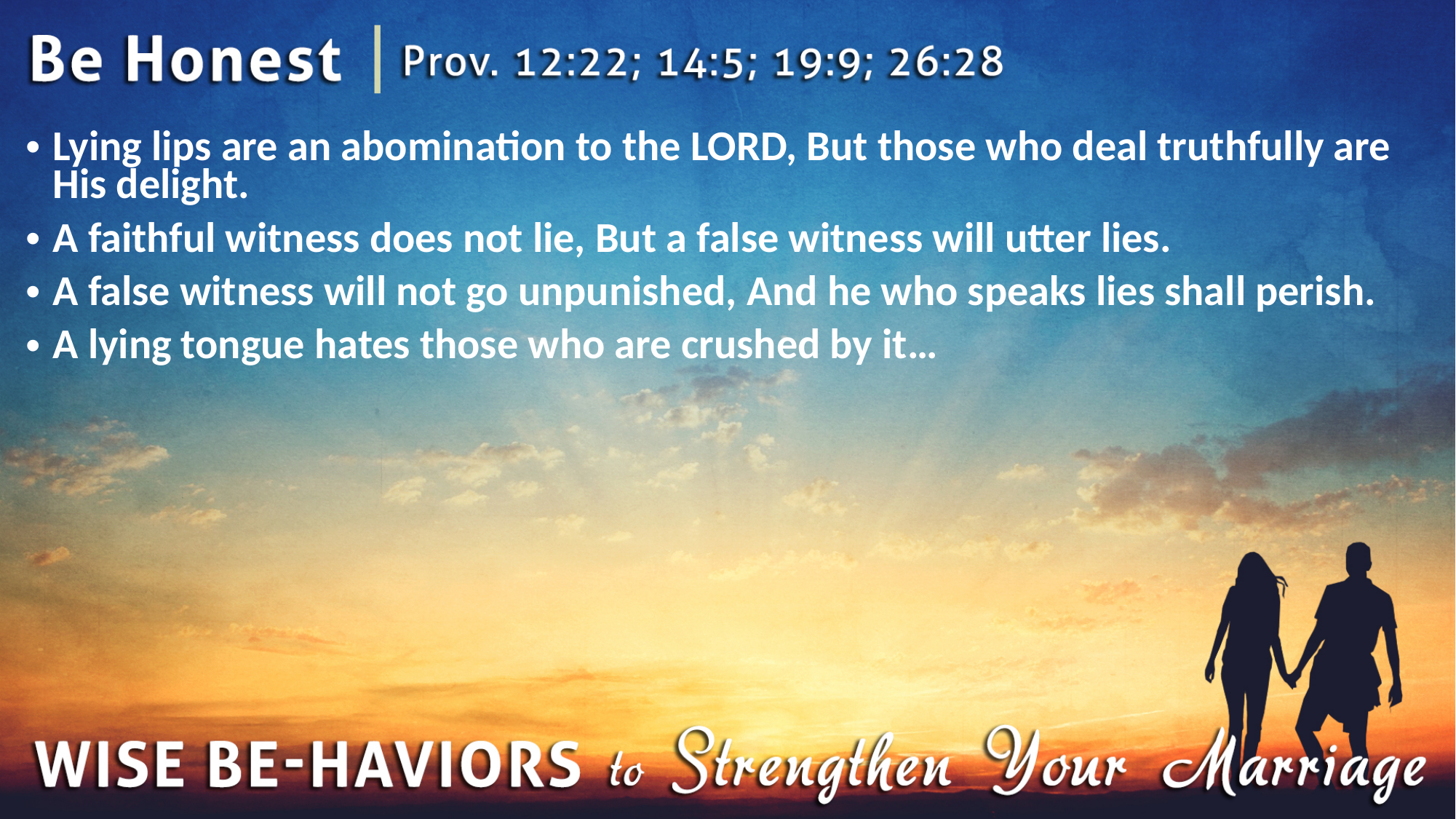

Lying lips are an abomination to the LORD, But those who deal truthfully are His delight.
A faithful witness does not lie, But a false witness will utter lies.
A false witness will not go unpunished, And he who speaks lies shall perish.
A lying tongue hates those who are crushed by it…